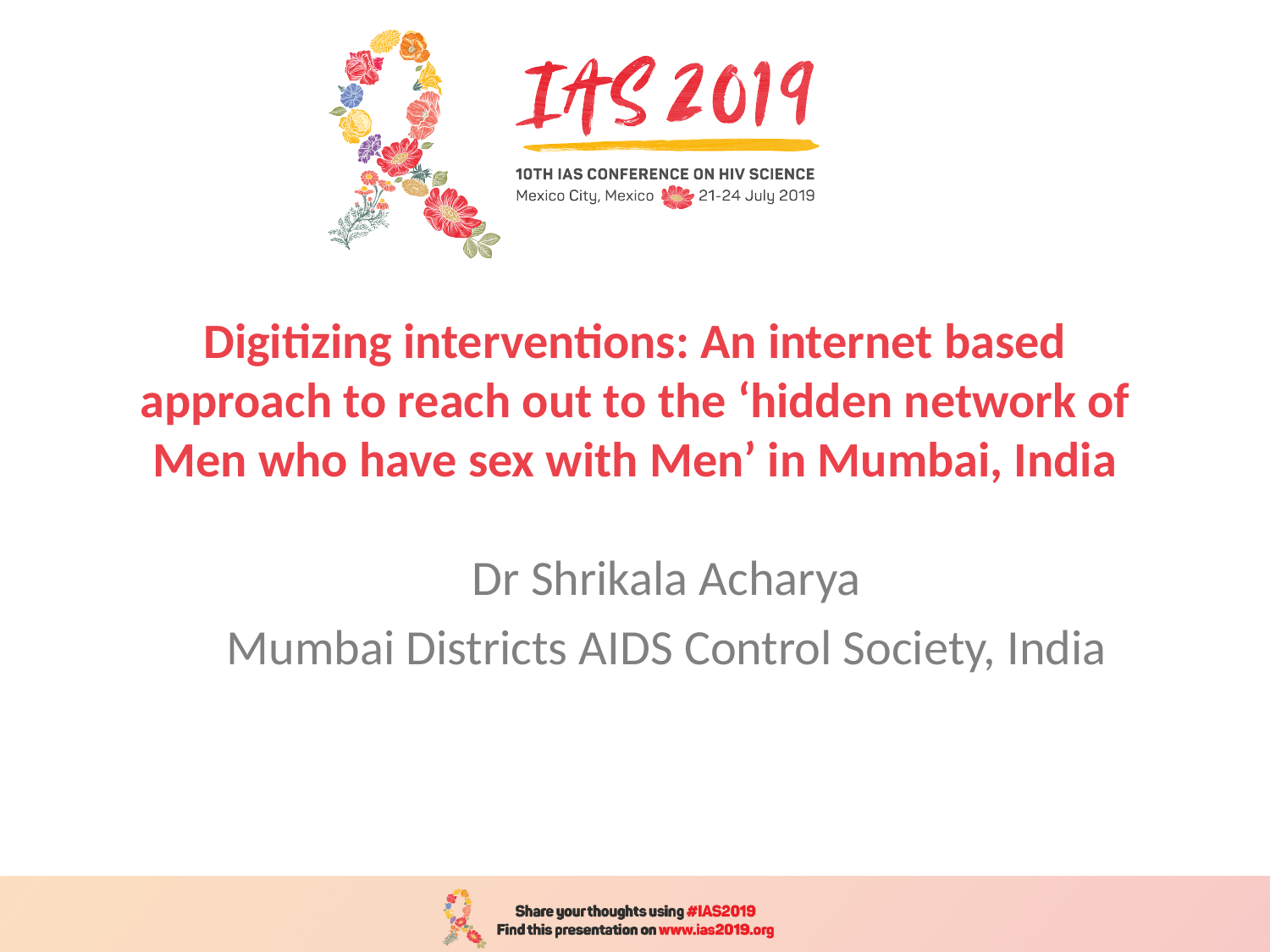

# Digitizing interventions: An internet based approach to reach out to the ‘hidden network of Men who have sex with Men’ in Mumbai, India
Dr Shrikala Acharya
Mumbai Districts AIDS Control Society, India